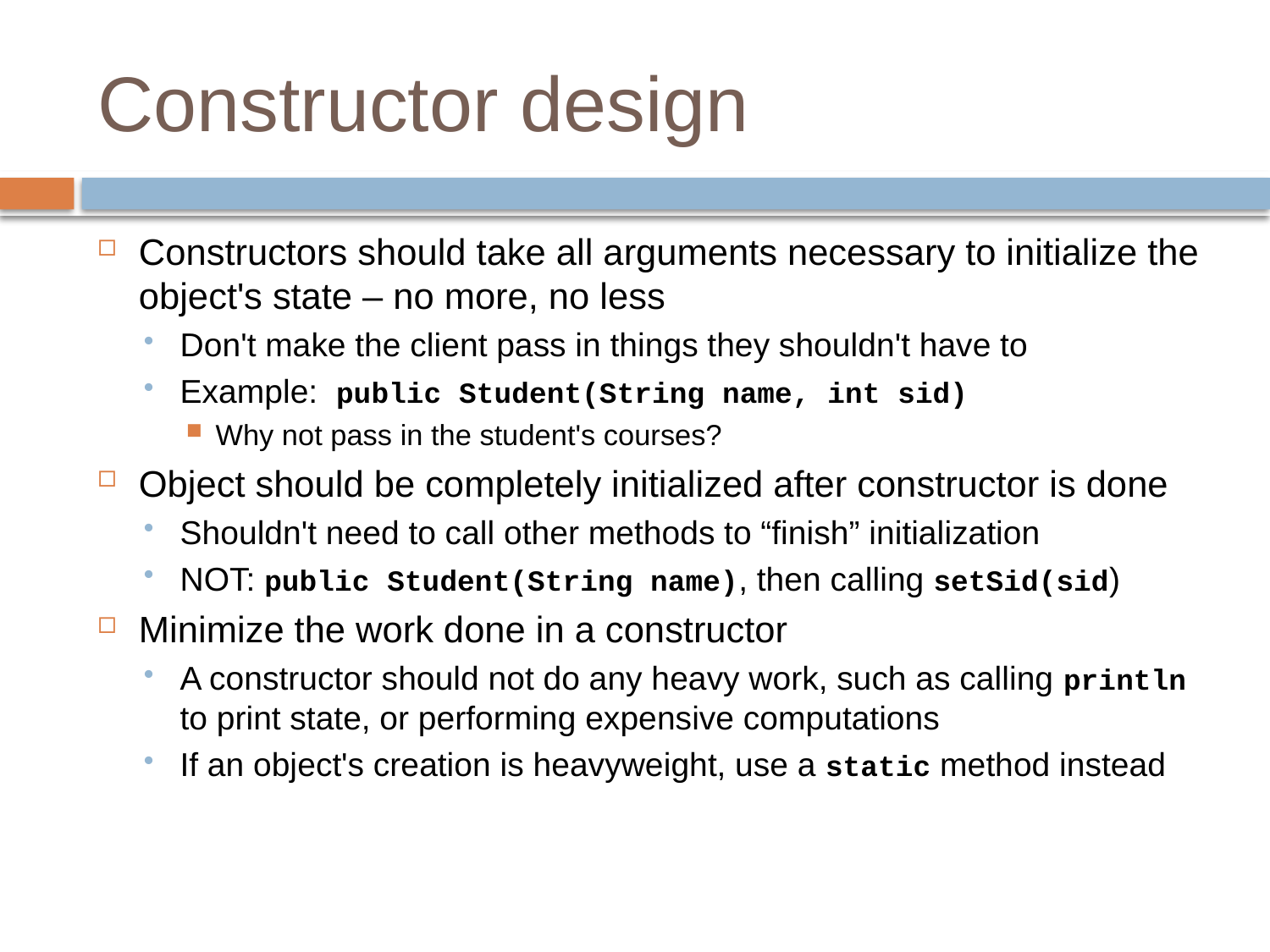

# Constructor design
Constructors should take all arguments necessary to initialize the object's state – no more, no less
Don't make the client pass in things they shouldn't have to
Example:  public Student(String name, int sid)
Why not pass in the student's courses?
Object should be completely initialized after constructor is done
Shouldn't need to call other methods to “finish” initialization
NOT: public Student(String name), then calling setSid(sid)
Minimize the work done in a constructor
A constructor should not do any heavy work, such as calling println to print state, or performing expensive computations
If an object's creation is heavyweight, use a static method instead